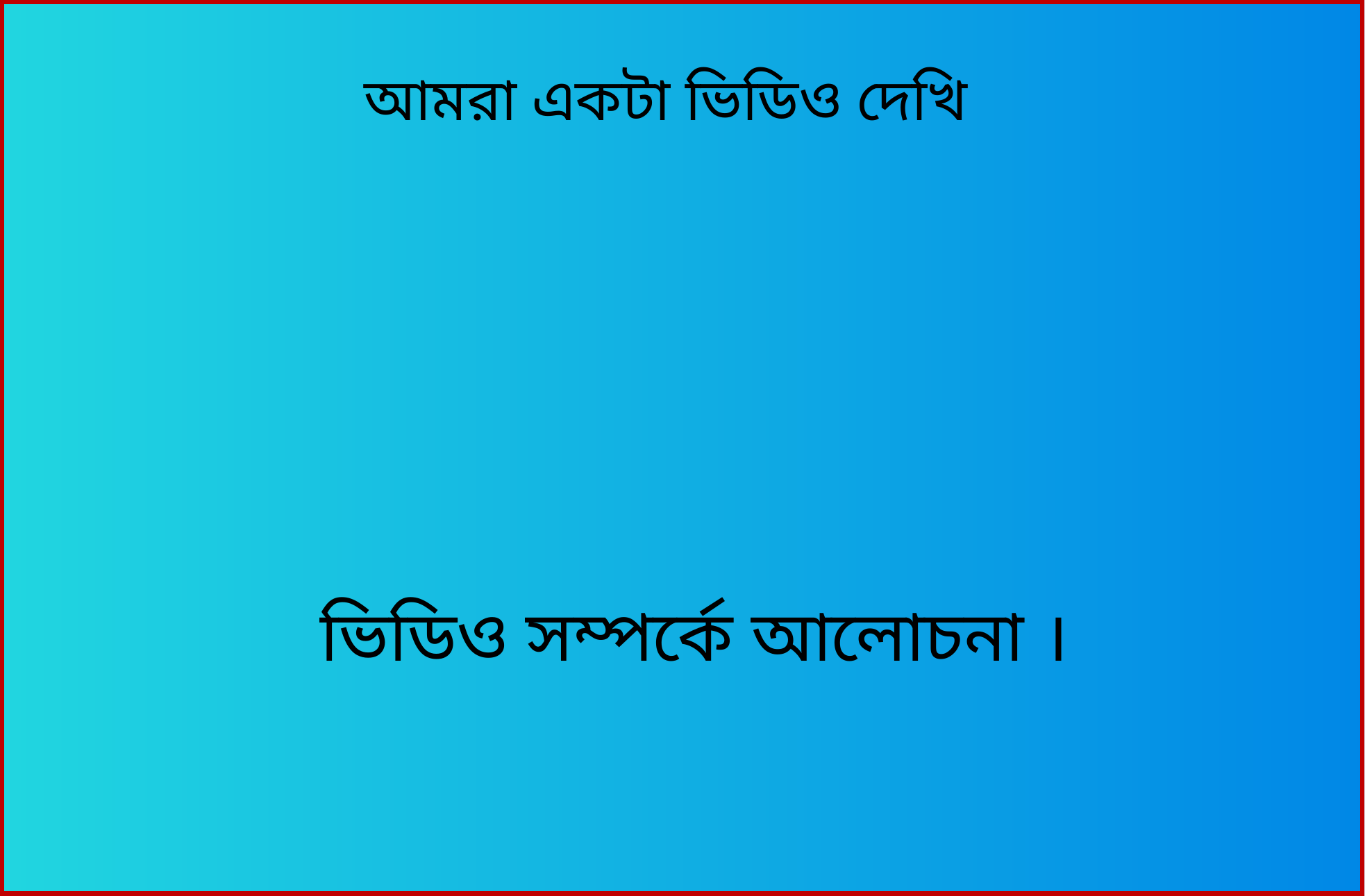

আমরা একটা ভিডিও দেখি
ভিডিও সম্পর্কে আলোচনা ।